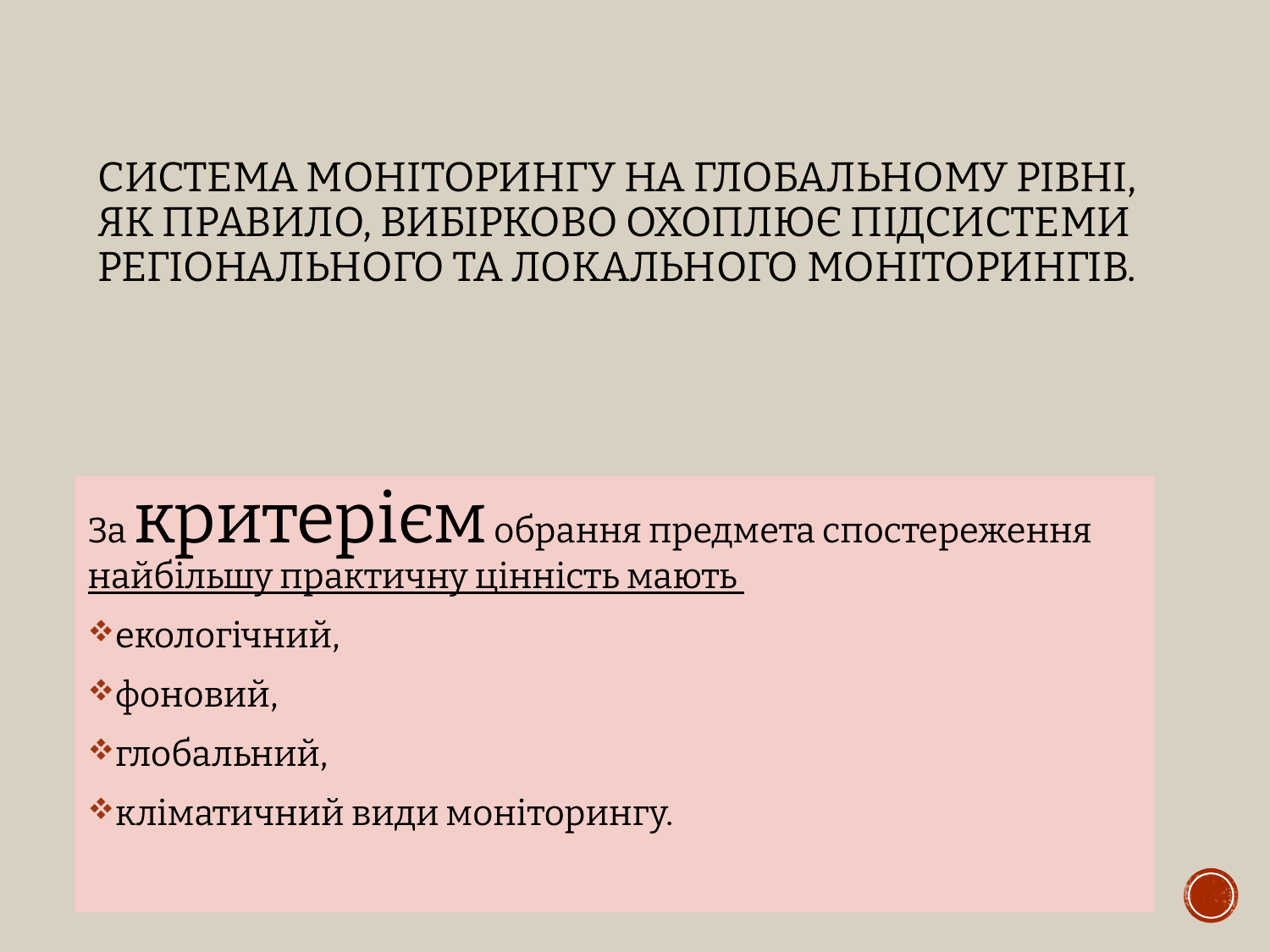

# Система моніторингу на глобальному рівні, як правило, вибірково охоплює підсистеми регіонального та локального моніторингів.
За критерієм обрання предмета спостереження найбільшу практичну цінність мають
екологічний,
фоновий,
глобальний,
кліматичний види моніторингу.